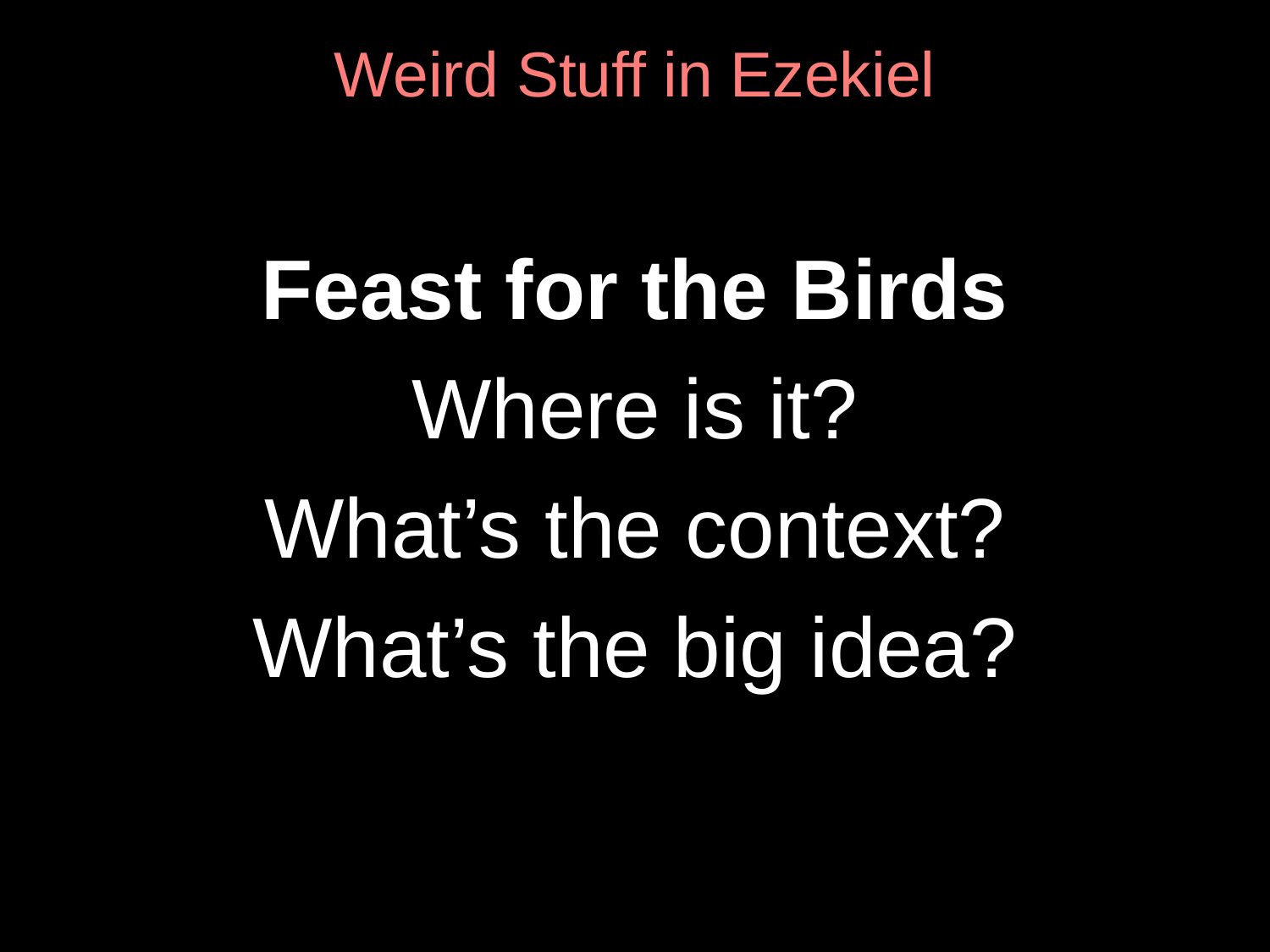

# Weird Stuff in Ezekiel
Feast for the Birds
Where is it?
What’s the context?
What’s the big idea?